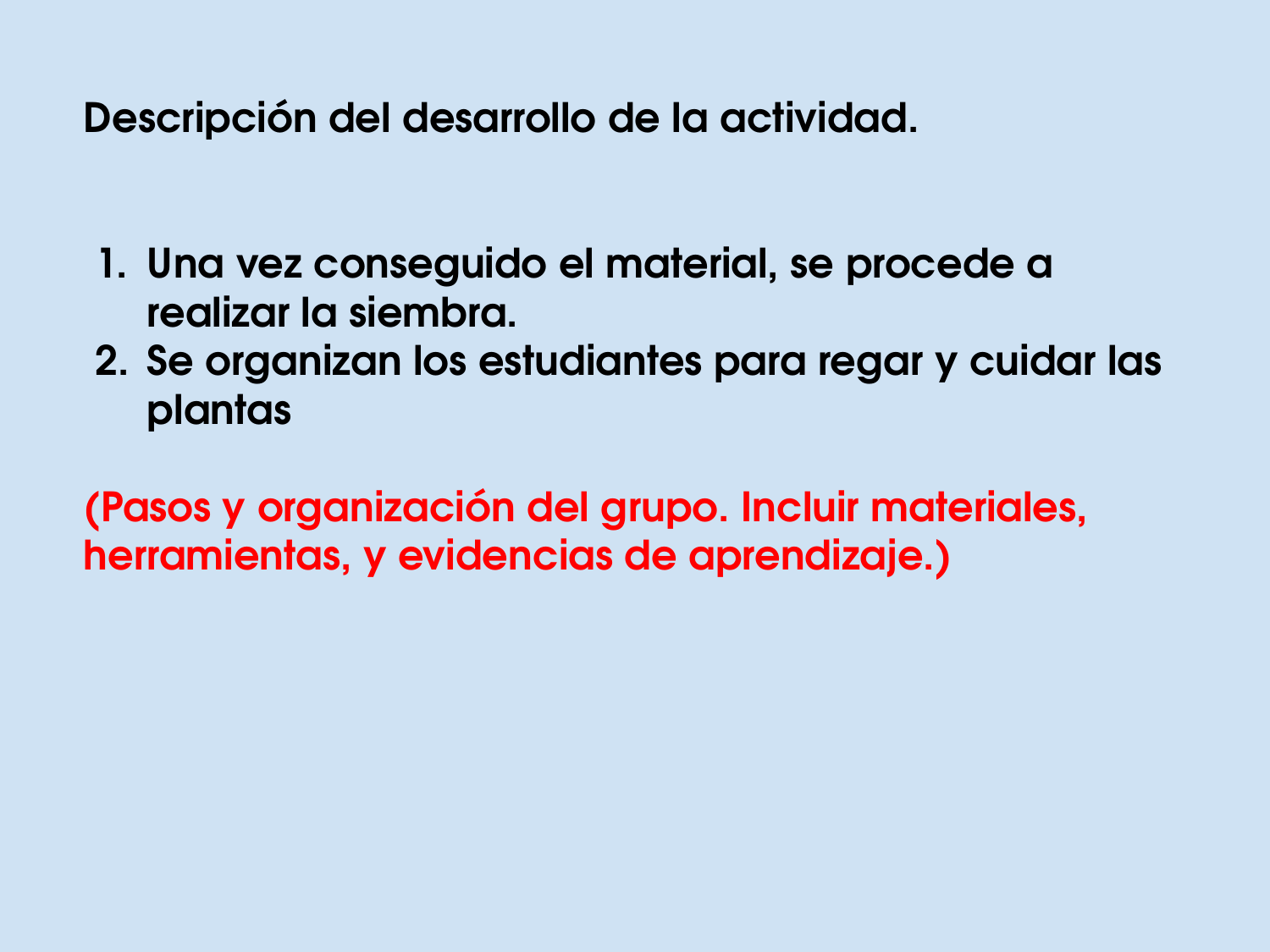

Descripción del desarrollo de la actividad.

Una vez conseguido el material, se procede a realizar la siembra.
Se organizan los estudiantes para regar y cuidar las plantas

(Pasos y organización del grupo. Incluir materiales,
herramientas, y evidencias de aprendizaje.)